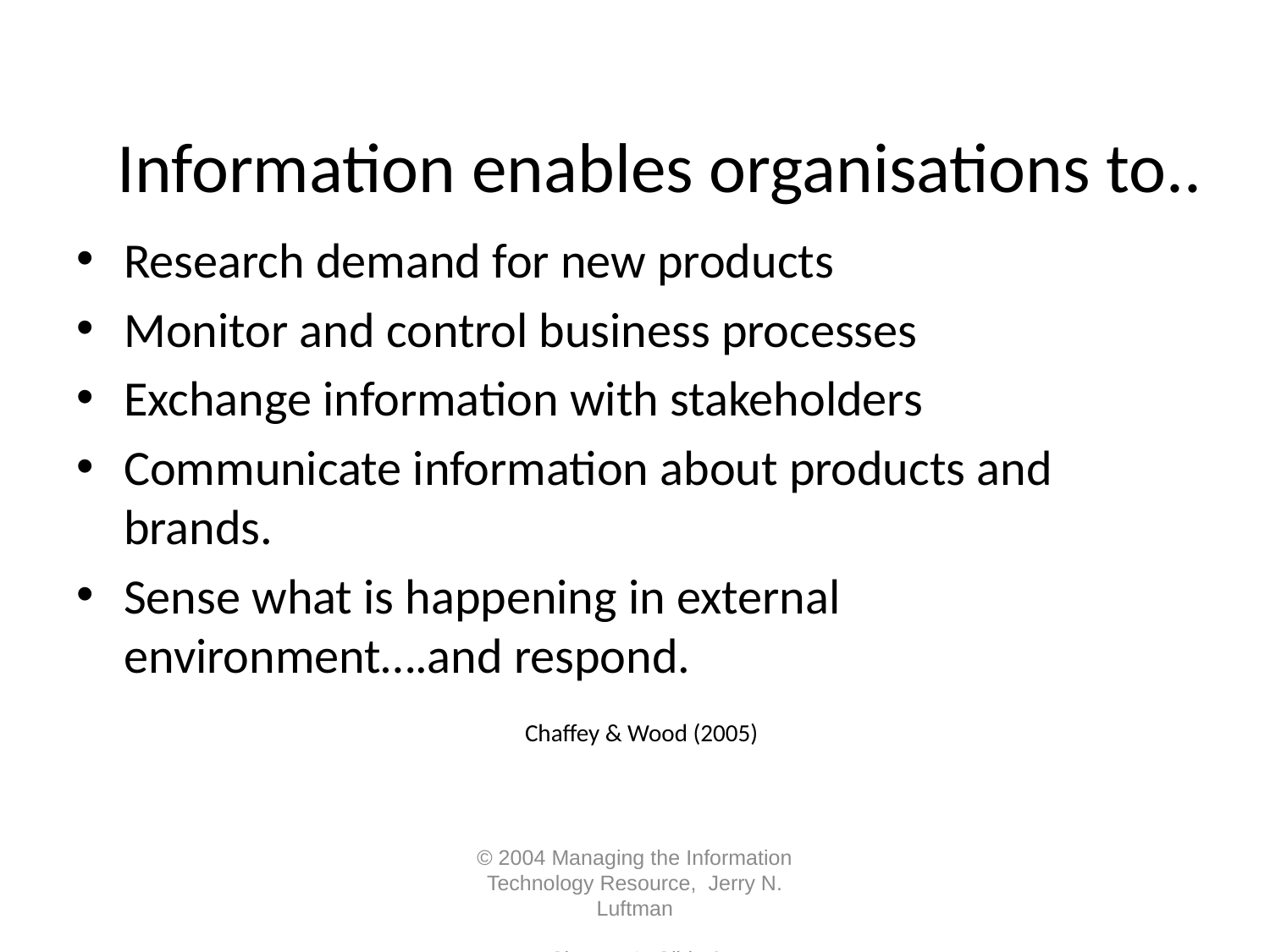

# Information enables organisations to..
Research demand for new products
Monitor and control business processes
Exchange information with stakeholders
Communicate information about products and brands.
Sense what is happening in external environment….and respond.
                                        Chaffey & Wood (2005)

© 2004 Managing the Information Technology Resource,  Jerry N. Luftman	Chapter 1- Slide 6